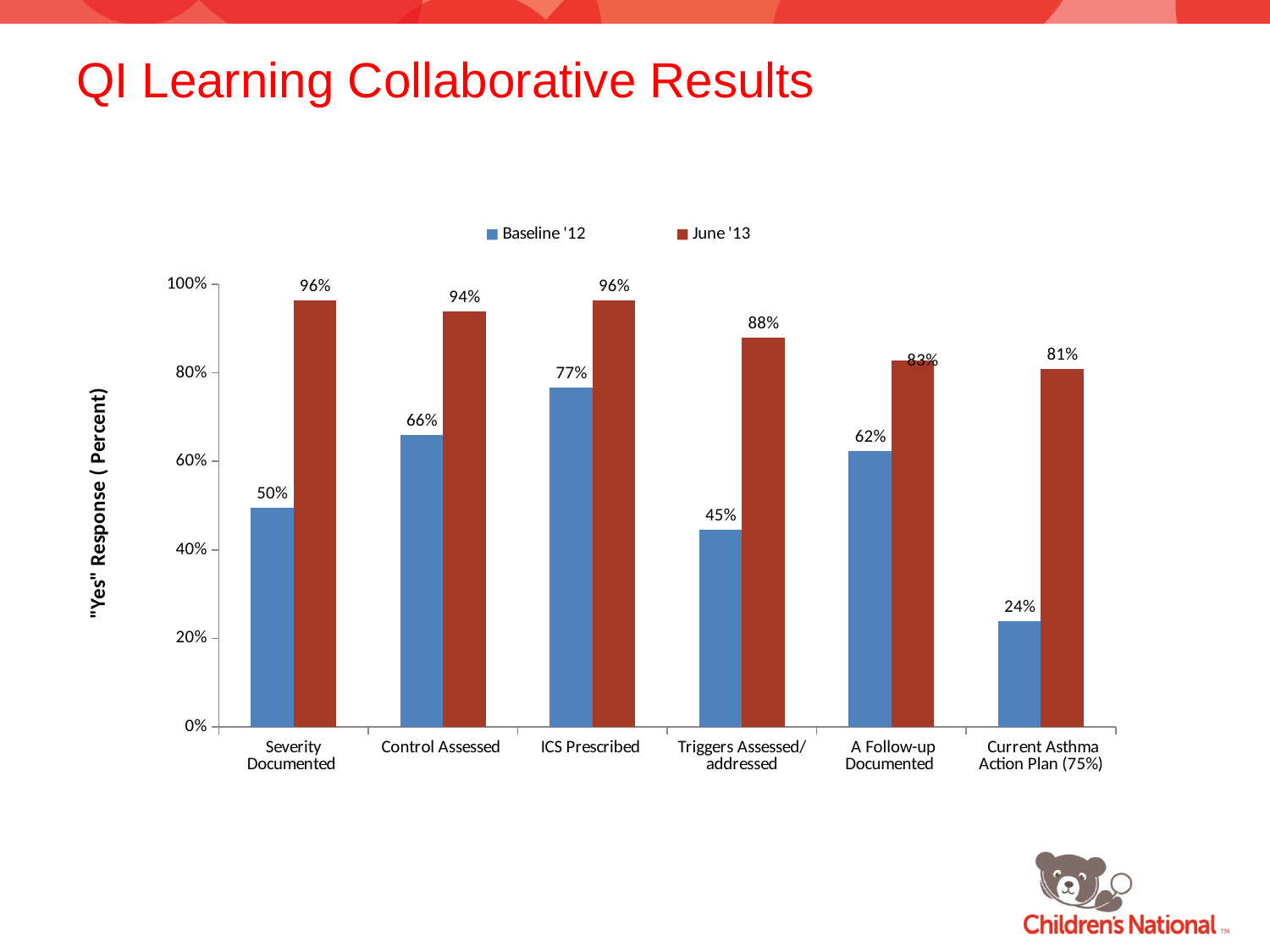

QI Learning Collaborative Results

### Chart

| Category | Baseline '12 | June '13 |
|---|---|---|
| Severity Documented  | 0.495286470144259 | 0.962851102385986 |
| Control Assessed
 | 0.659192651412623 | 0.937829457364341 |
| ICS Prescribed  | 0.767202998277182 | 0.963512413512414 |
| Triggers Assessed/ addressed | 0.446346730957617 | 0.879387124503404 |
|  A Follow-up Documented  | 0.622526497681472 | 0.828371628371629 |
|  Current Asthma Action Plan (75%) | 0.239258270984926 | 0.808450696590231 |